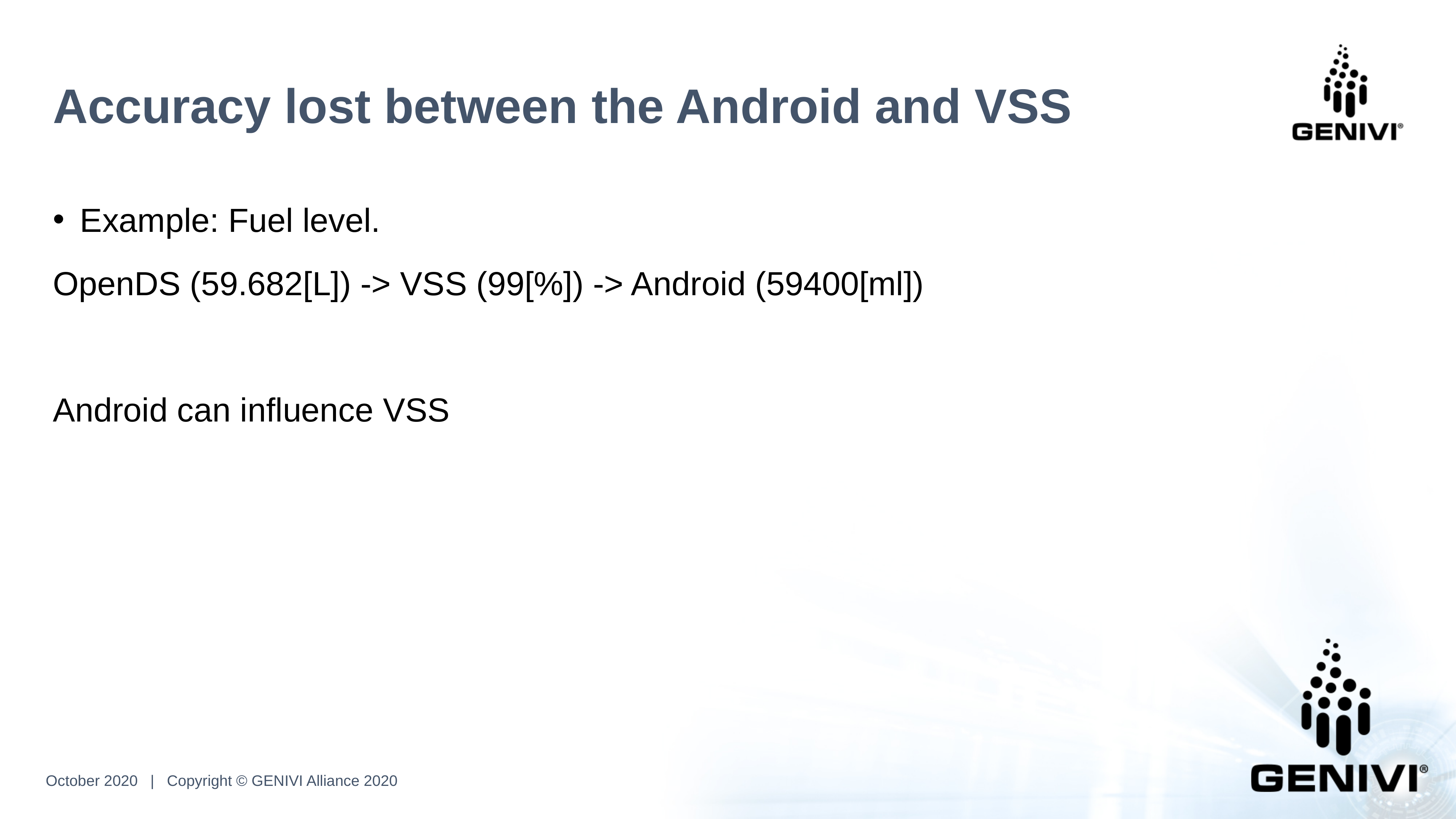

Accuracy lost between the Android and VSS
Example: Fuel level.
OpenDS (59.682[L]) -> VSS (99[%]) -> Android (59400[ml])

Android can influence VSS